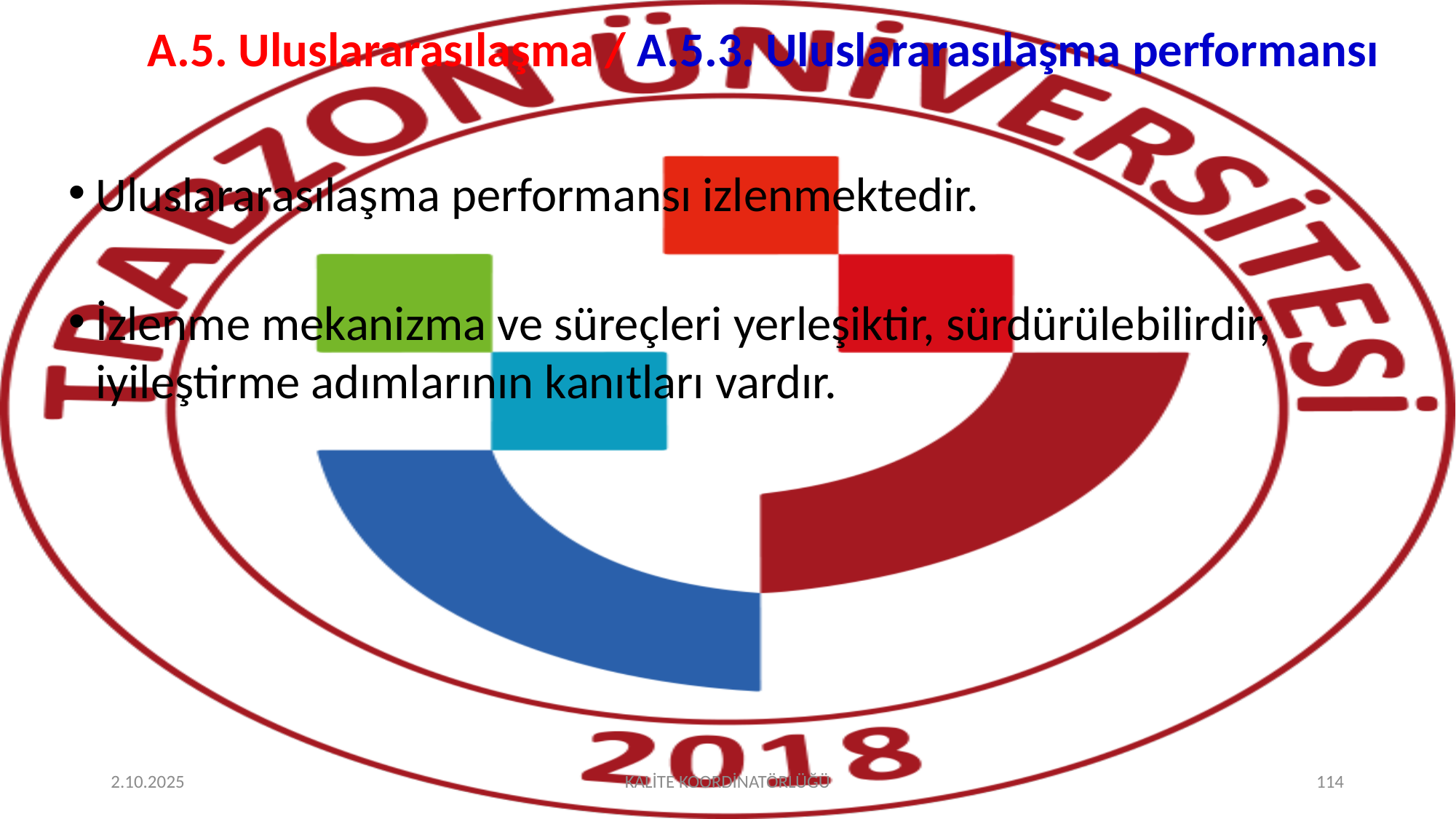

# A.5. Uluslararasılaşma / A.5.3. Uluslararasılaşma performansı
Uluslararasılaşma performansı izlenmektedir.

İzlenme mekanizma ve süreçleri yerleşiktir, sürdürülebilirdir, iyileştirme adımlarının kanıtları vardır.
2.10.2025
KALİTE KOORDİNATÖRLÜĞÜ
114